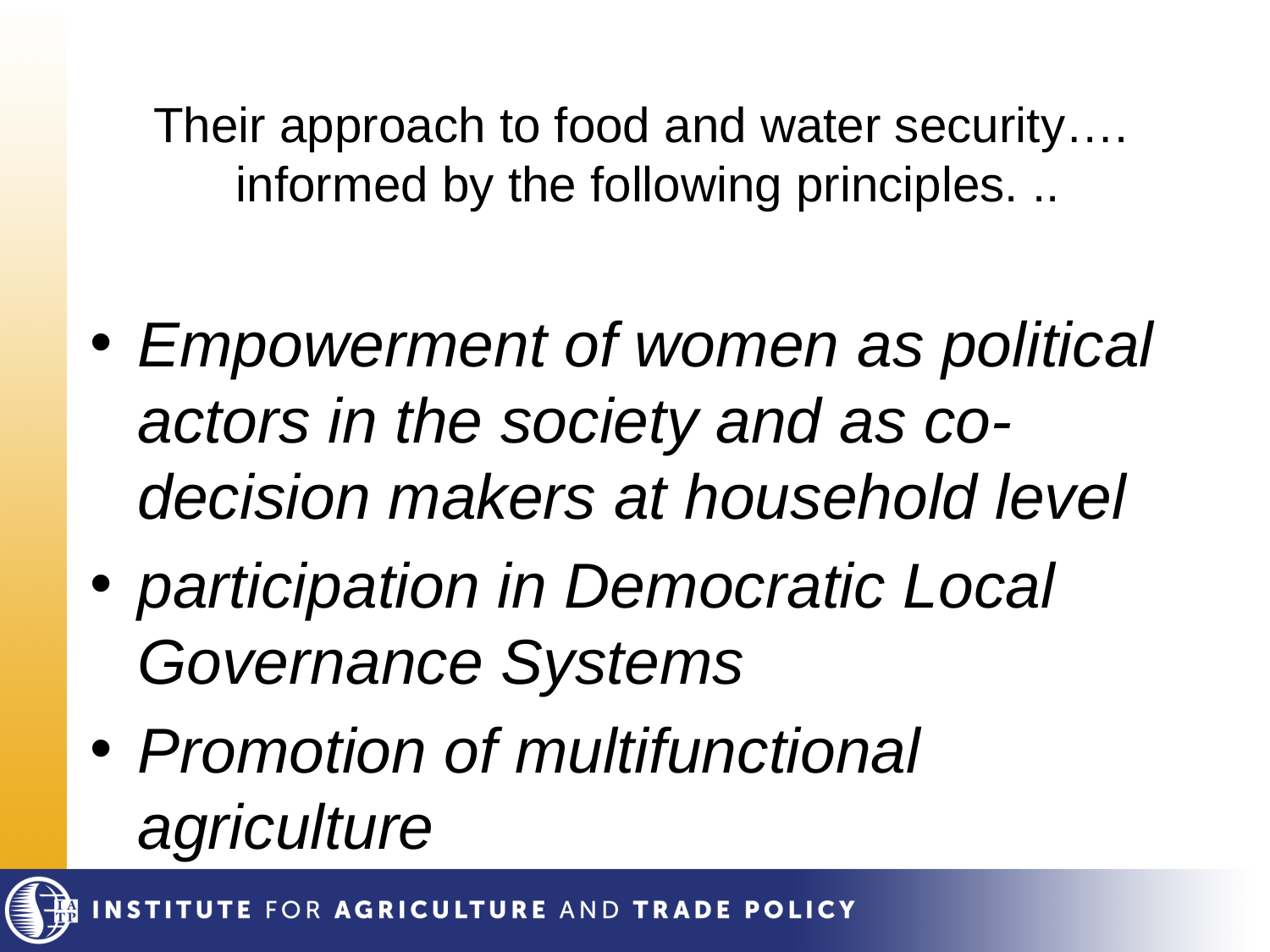

# Their approach to food and water security…. informed by the following principles. ..
Empowerment of women as political actors in the society and as co-decision makers at household level
participation in Democratic Local Governance Systems
Promotion of multifunctional agriculture